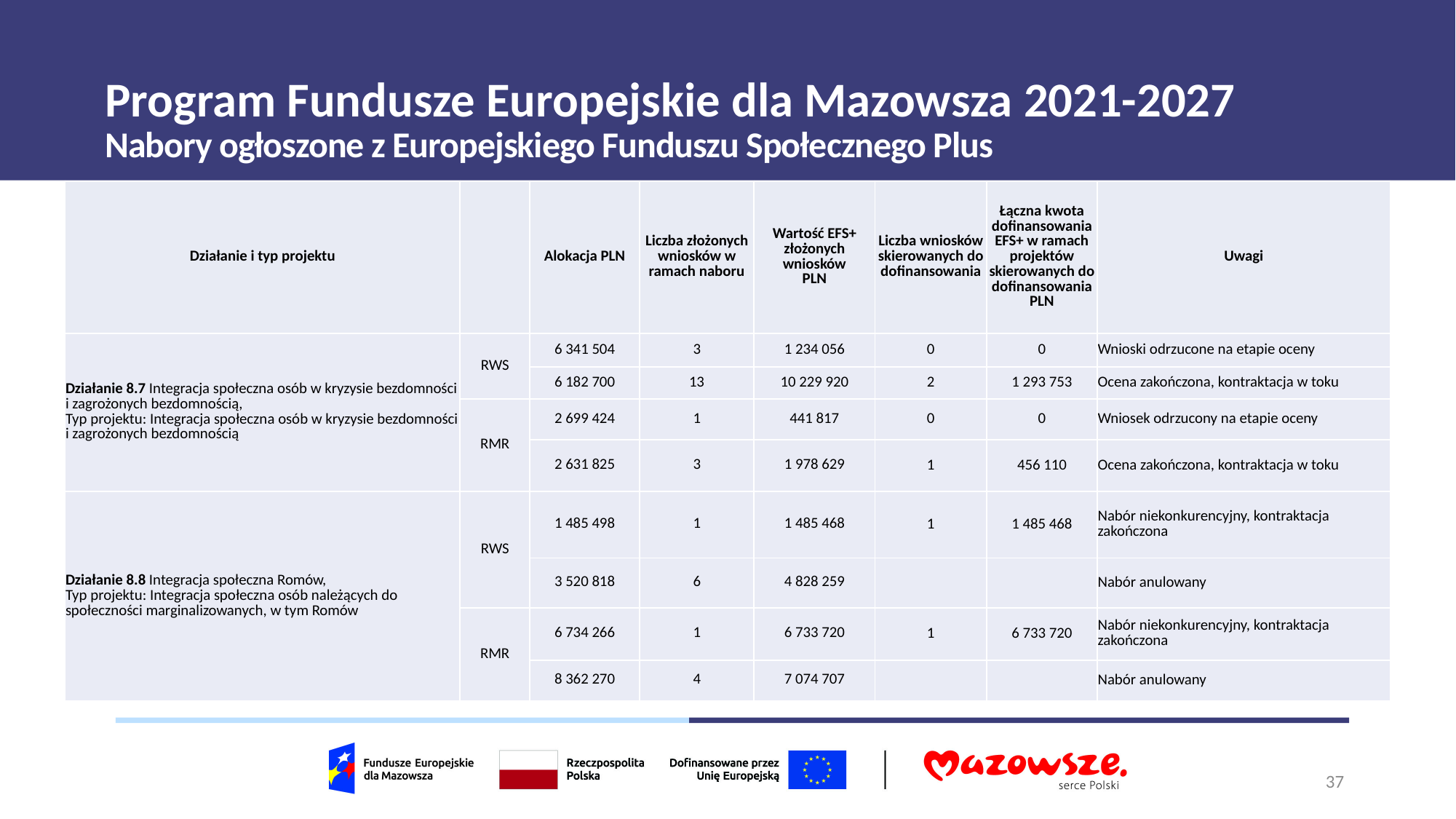

# Program Fundusze Europejskie dla Mazowsza 2021-2027
Nabory ogłoszone z Europejskiego Funduszu Społecznego Plus

| Działanie i typ projektu |  | Alokacja PLN | Liczba złożonych wniosków w ramach naboru | Wartość EFS+ złożonych wniosków PLN | Liczba wniosków skierowanych do dofinansowania | Łączna kwota dofinansowania EFS+ w ramach projektów skierowanych do dofinansowania PLN | Uwagi |
| --- | --- | --- | --- | --- | --- | --- | --- |
| Działanie 8.7 Integracja społeczna osób w kryzysie bezdomności i zagrożonych bezdomnością, Typ projektu: Integracja społeczna osób w kryzysie bezdomności i zagrożonych bezdomnością | RWS | 6 341 504 | 3 | 1 234 056 | 0 | 0 | Wnioski odrzucone na etapie oceny |
|  |  | 6 182 700 | 13 | 10 229 920 | 2 | 1 293 753 | Ocena zakończona, kontraktacja w toku |
|  | RMR | 2 699 424 | 1 | 441 817 | 0 | 0 | Wniosek odrzucony na etapie oceny |
|  |  | 2 631 825 | 3 | 1 978 629 | 1 | 456 110 | Ocena zakończona, kontraktacja w toku |
| Działanie 8.8 Integracja społeczna Romów, Typ projektu: Integracja społeczna osób należących do społeczności marginalizowanych, w tym Romów | RWS | 1 485 498 | 1 | 1 485 468 | 1 | 1 485 468 | Nabór niekonkurencyjny, kontraktacja zakończona |
|  |  | 3 520 818 | 6 | 4 828 259 |  |  | Nabór anulowany |
|  | RMR | 6 734 266 | 1 | 6 733 720 | 1 | 6 733 720 | Nabór niekonkurencyjny, kontraktacja zakończona |
|  |  | 8 362 270 | 4 | 7 074 707 |  |  | Nabór anulowany |

37